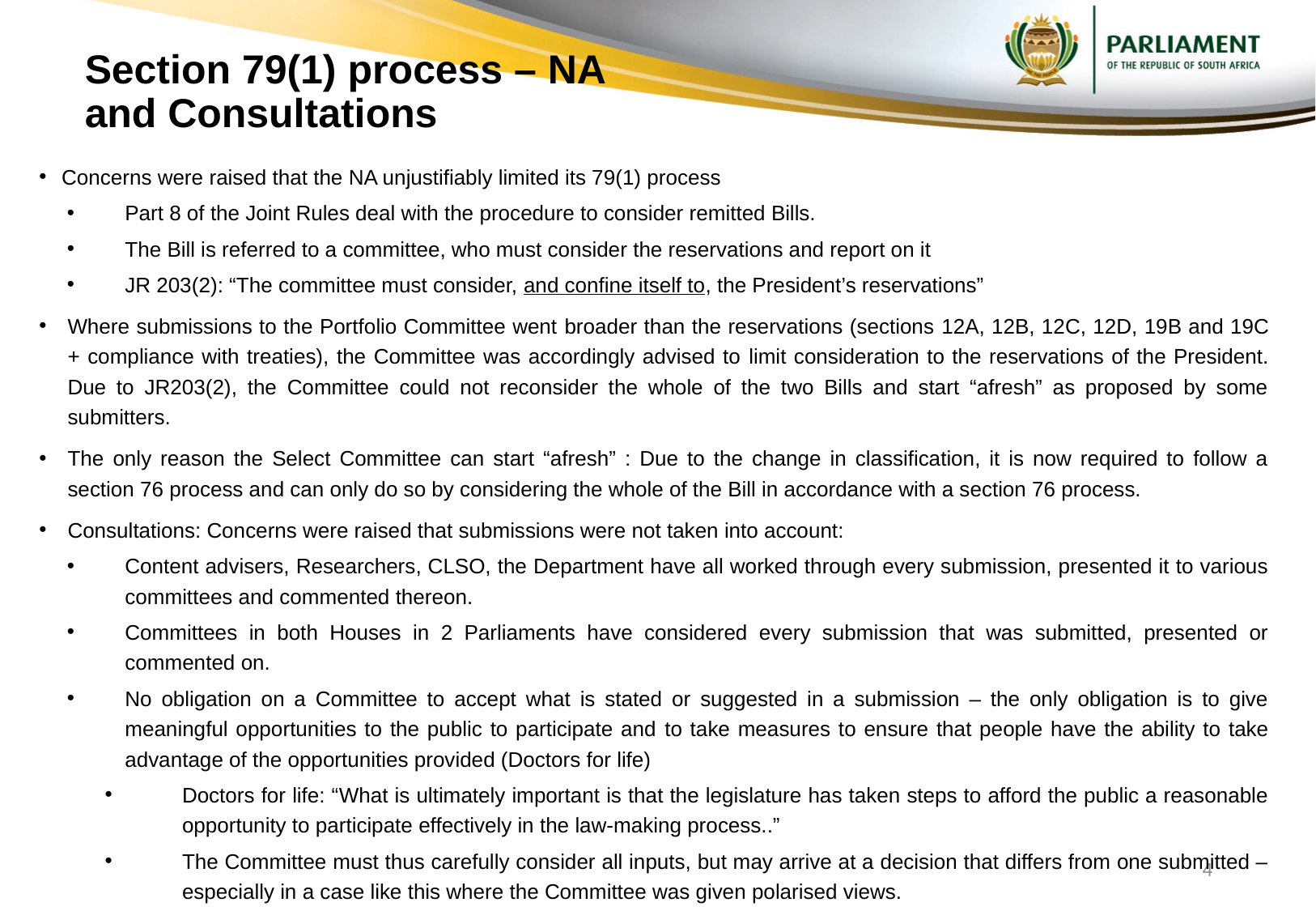

# Section 79(1) process – NA and Consultations
Concerns were raised that the NA unjustifiably limited its 79(1) process
Part 8 of the Joint Rules deal with the procedure to consider remitted Bills.
The Bill is referred to a committee, who must consider the reservations and report on it
JR 203(2): “The committee must consider, and confine itself to, the President’s reservations”
Where submissions to the Portfolio Committee went broader than the reservations (sections 12A, 12B, 12C, 12D, 19B and 19C + compliance with treaties), the Committee was accordingly advised to limit consideration to the reservations of the President. Due to JR203(2), the Committee could not reconsider the whole of the two Bills and start “afresh” as proposed by some submitters.
The only reason the Select Committee can start “afresh” : Due to the change in classification, it is now required to follow a section 76 process and can only do so by considering the whole of the Bill in accordance with a section 76 process.
Consultations: Concerns were raised that submissions were not taken into account:
Content advisers, Researchers, CLSO, the Department have all worked through every submission, presented it to various committees and commented thereon.
Committees in both Houses in 2 Parliaments have considered every submission that was submitted, presented or commented on.
No obligation on a Committee to accept what is stated or suggested in a submission – the only obligation is to give meaningful opportunities to the public to participate and to take measures to ensure that people have the ability to take advantage of the opportunities provided (Doctors for life)
Doctors for life: “What is ultimately important is that the legislature has taken steps to afford the public a reasonable opportunity to participate effectively in the law-making process..”
The Committee must thus carefully consider all inputs, but may arrive at a decision that differs from one submitted – especially in a case like this where the Committee was given polarised views.

4